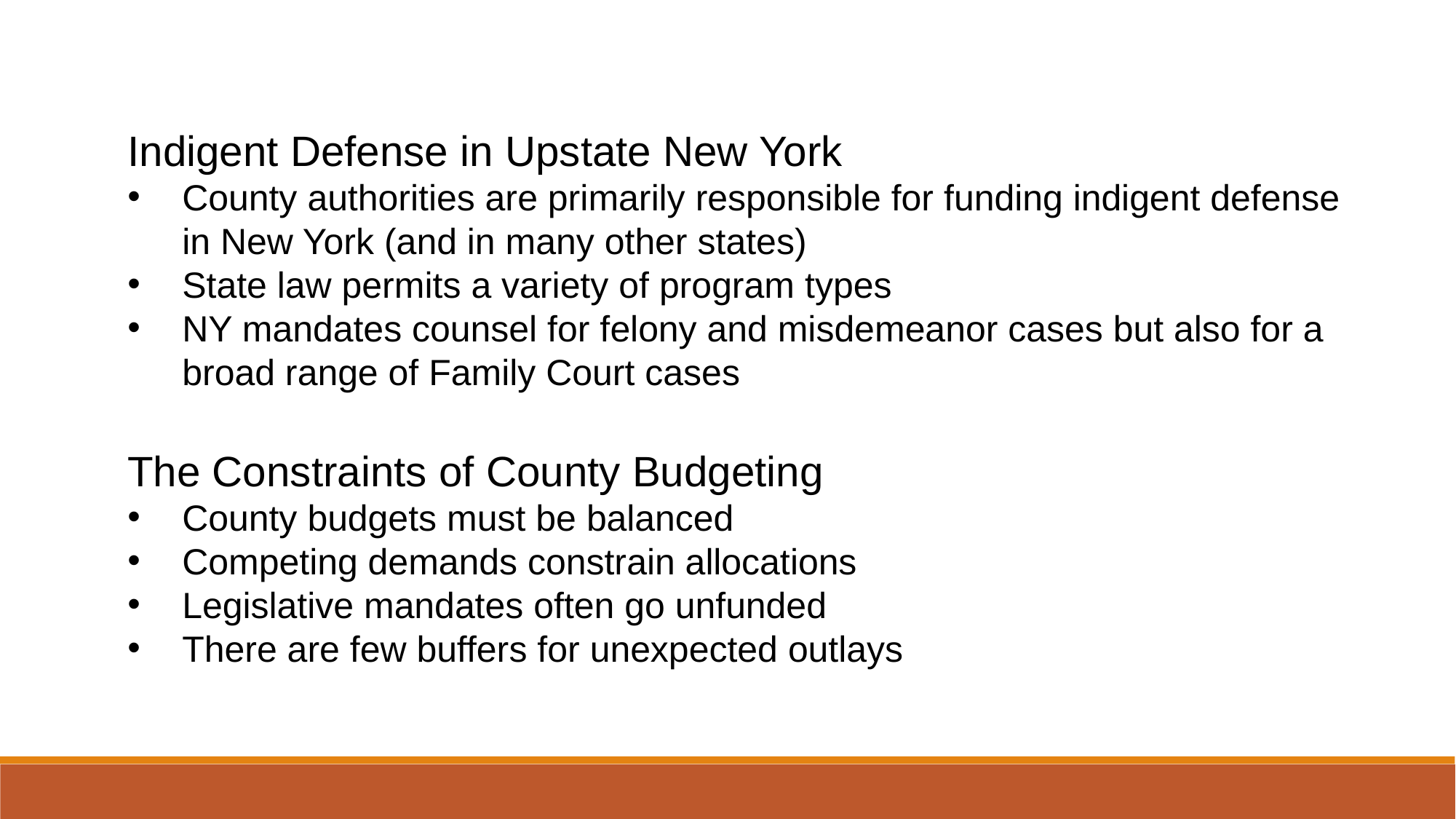

Indigent Defense in Upstate New York
County authorities are primarily responsible for funding indigent defense in New York (and in many other states)
State law permits a variety of program types
NY mandates counsel for felony and misdemeanor cases but also for a broad range of Family Court cases

The Constraints of County Budgeting
County budgets must be balanced
Competing demands constrain allocations
Legislative mandates often go unfunded
There are few buffers for unexpected outlays